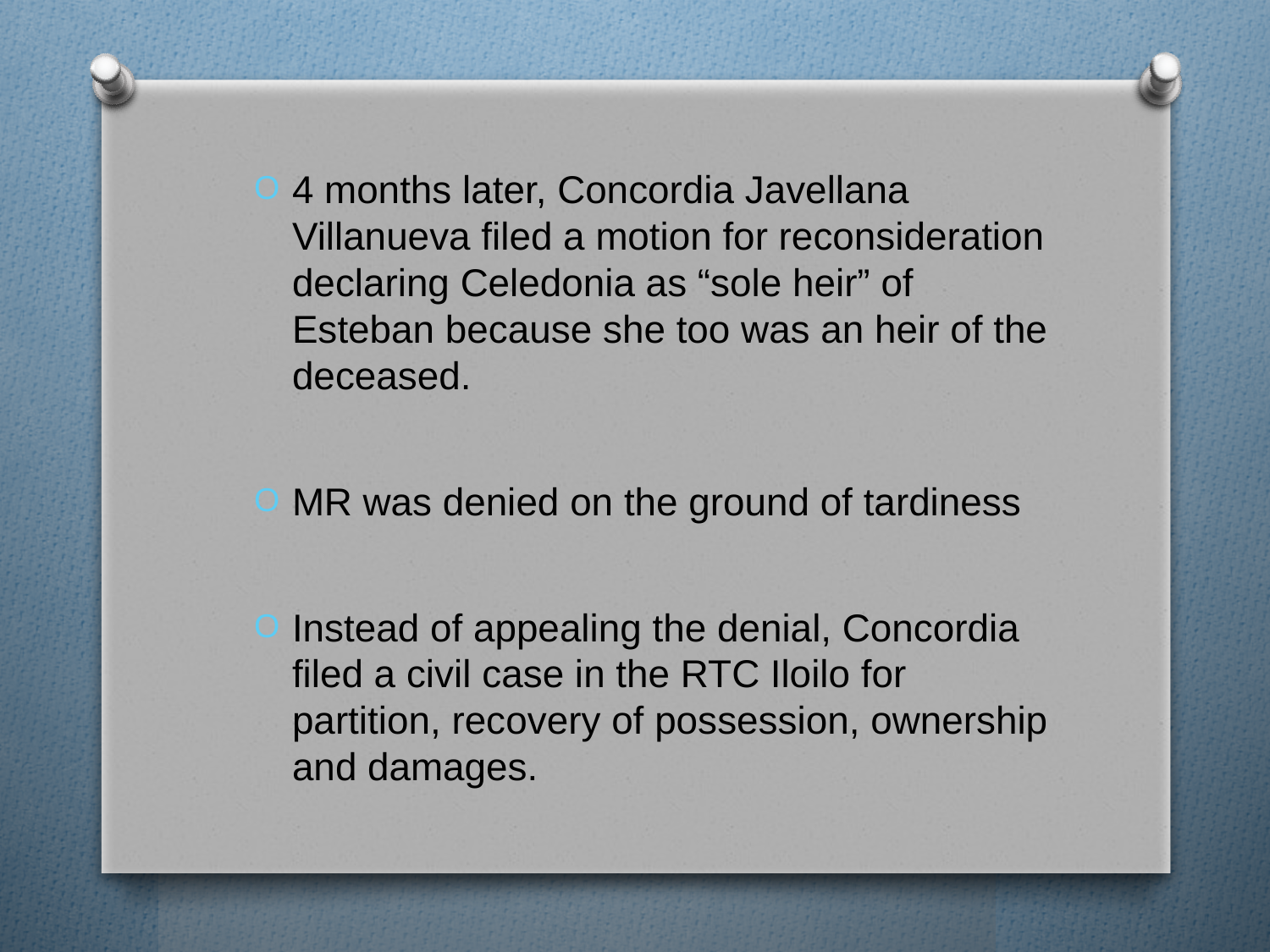

4 months later, Concordia Javellana Villanueva filed a motion for reconsideration declaring Celedonia as “sole heir” of Esteban because she too was an heir of the deceased.

MR was denied on the ground of tardiness

Instead of appealing the denial, Concordia filed a civil case in the RTC Iloilo for partition, recovery of possession, ownership and damages.